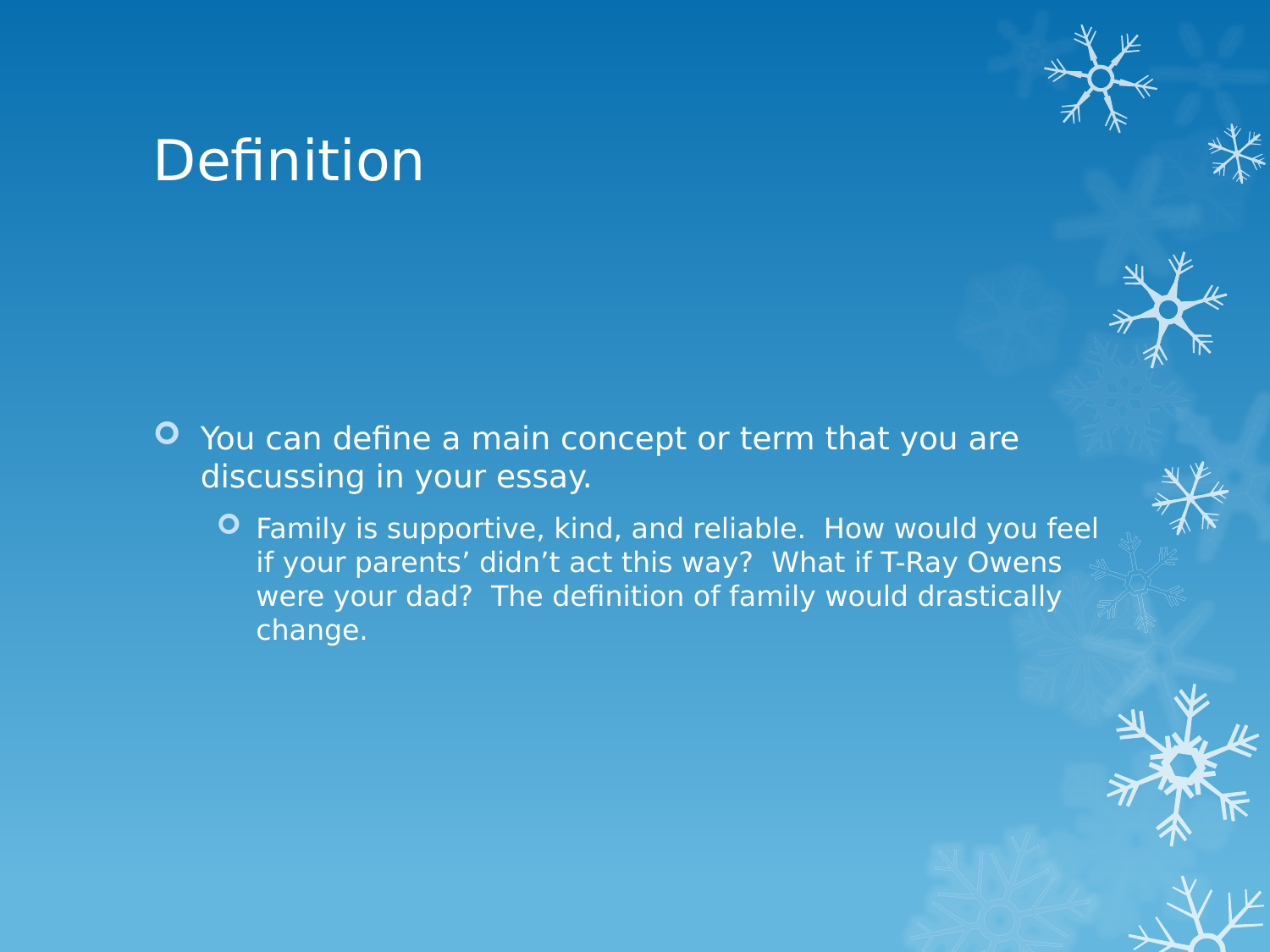

# Definition
You can define a main concept or term that you are discussing in your essay.
Family is supportive, kind, and reliable.  How would you feel if your parents’ didn’t act this way?  What if T-Ray Owens were your dad?  The definition of family would drastically change.